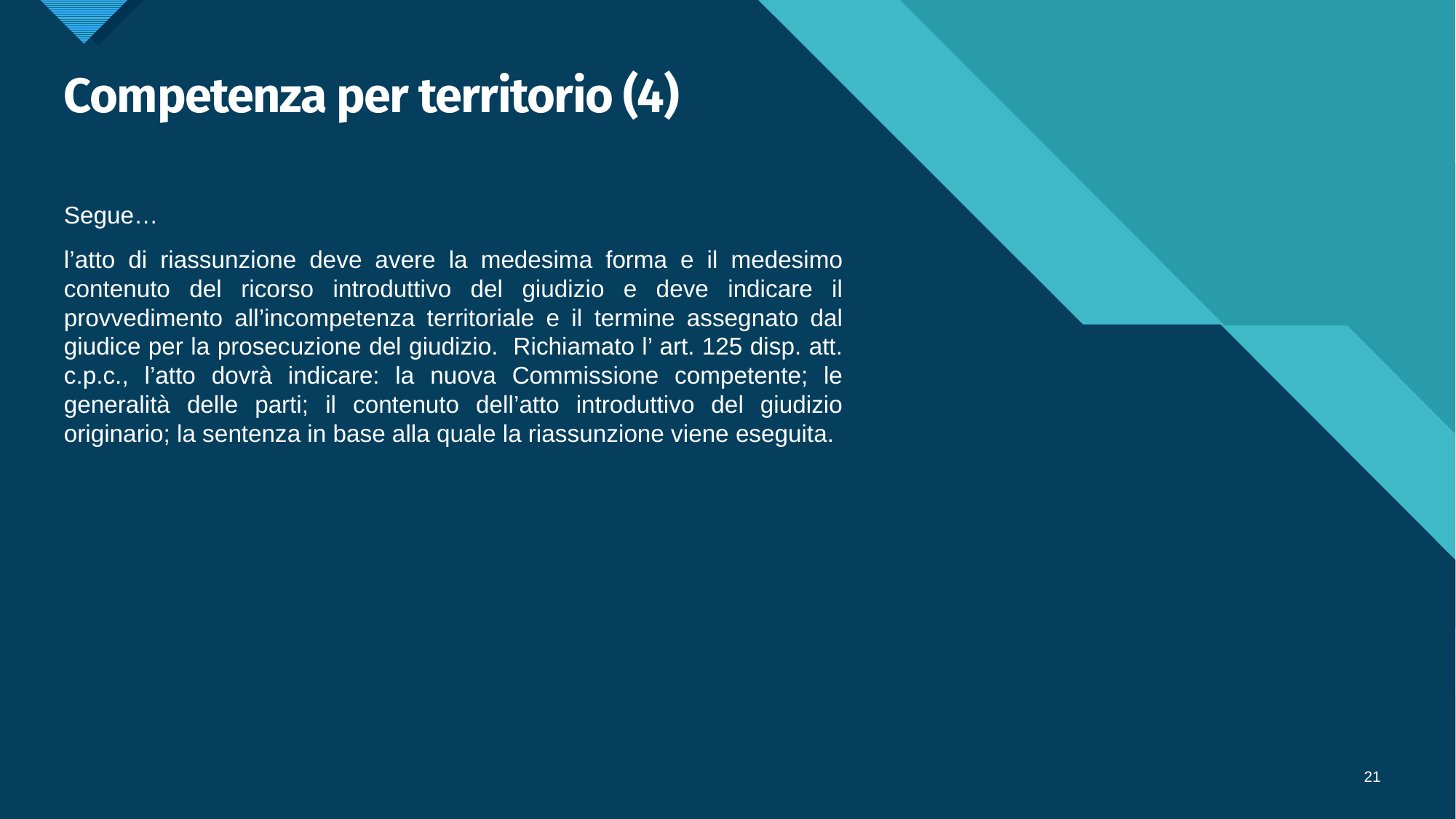

# Competenza per territorio (4)
Segue…
l’atto di riassunzione deve avere la medesima forma e il medesimo contenuto del ricorso introduttivo del giudizio e deve indicare il provvedimento all’incompetenza territoriale e il termine assegnato dal giudice per la prosecuzione del giudizio.  Richiamato l’ art. 125 disp. att. c.p.c., l’atto dovrà indicare: la nuova Commissione competente; le generalità delle parti; il contenuto dell’atto introduttivo del giudizio originario; la sentenza in base alla quale la riassunzione viene eseguita.

21